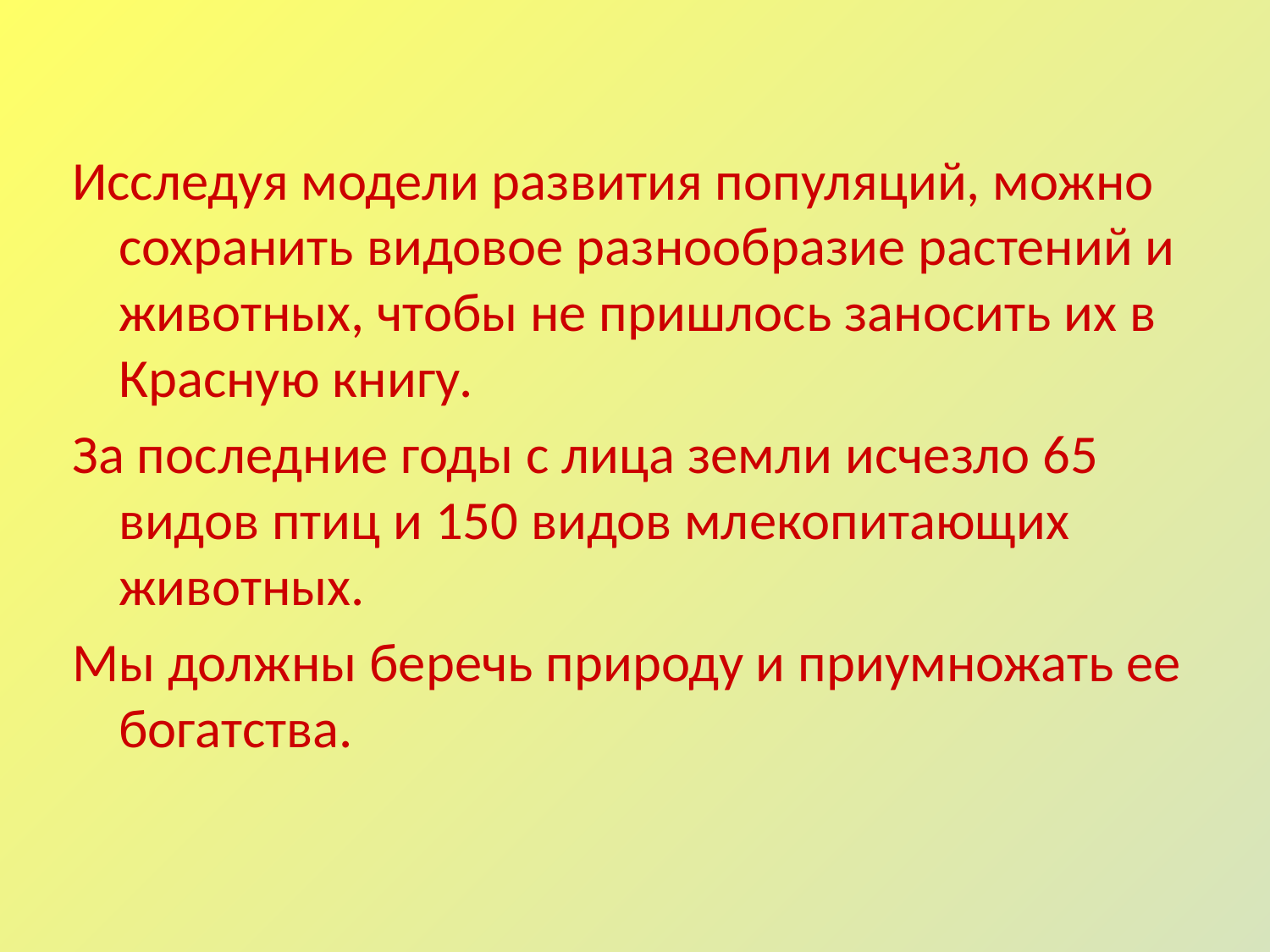

Исследуя модели развития популяций, можно сохранить видовое разнообразие растений и животных, чтобы не пришлось заносить их в Красную книгу.
За последние годы с лица земли исчезло 65 видов птиц и 150 видов млекопитающих животных.
Мы должны беречь природу и приумножать ее богатства.